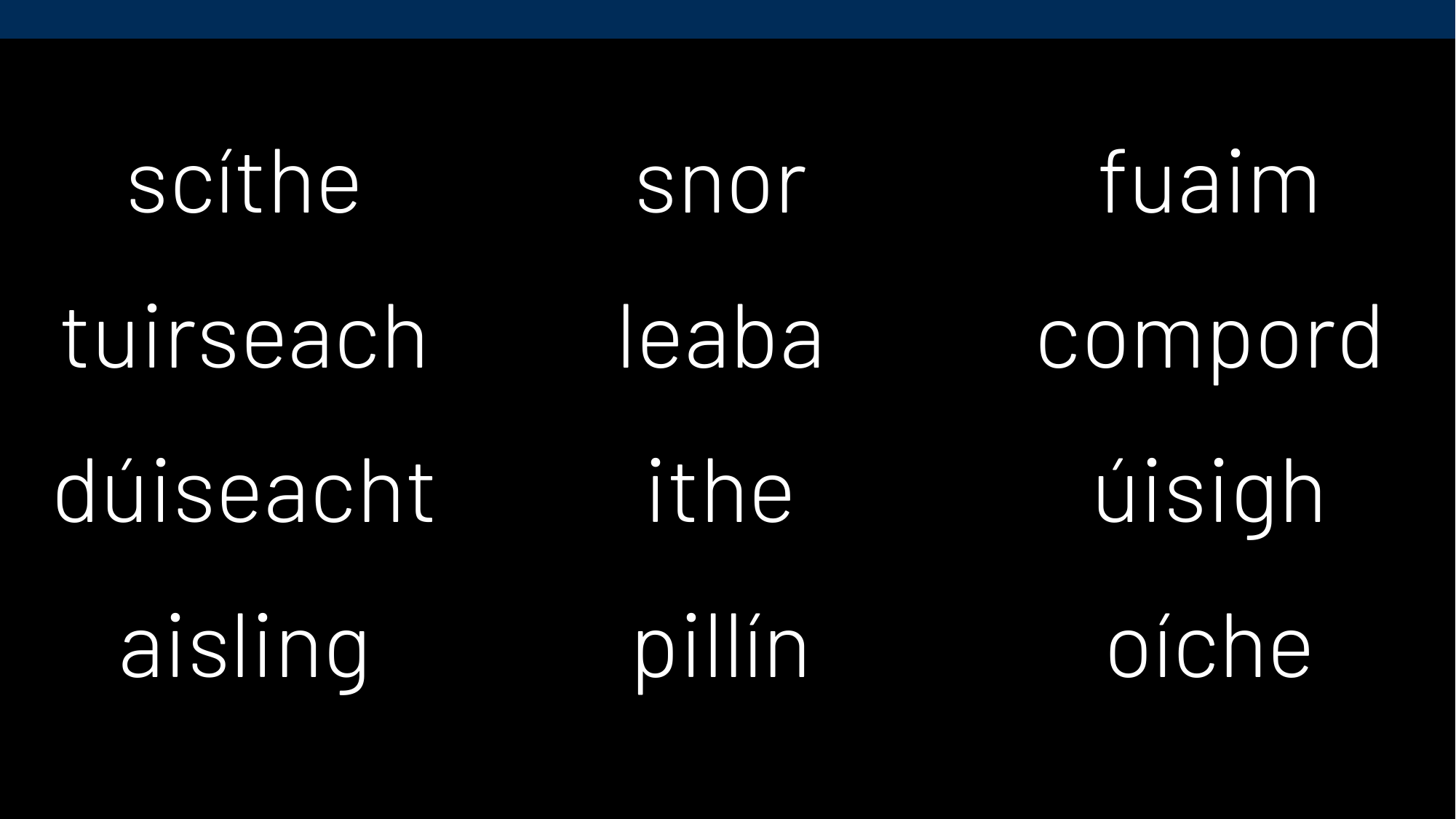

scíthe
tuirseach
dúiseacht
aisling
snor
leaba
ithe
pillín
fuaim
compord
úisigh
oíche